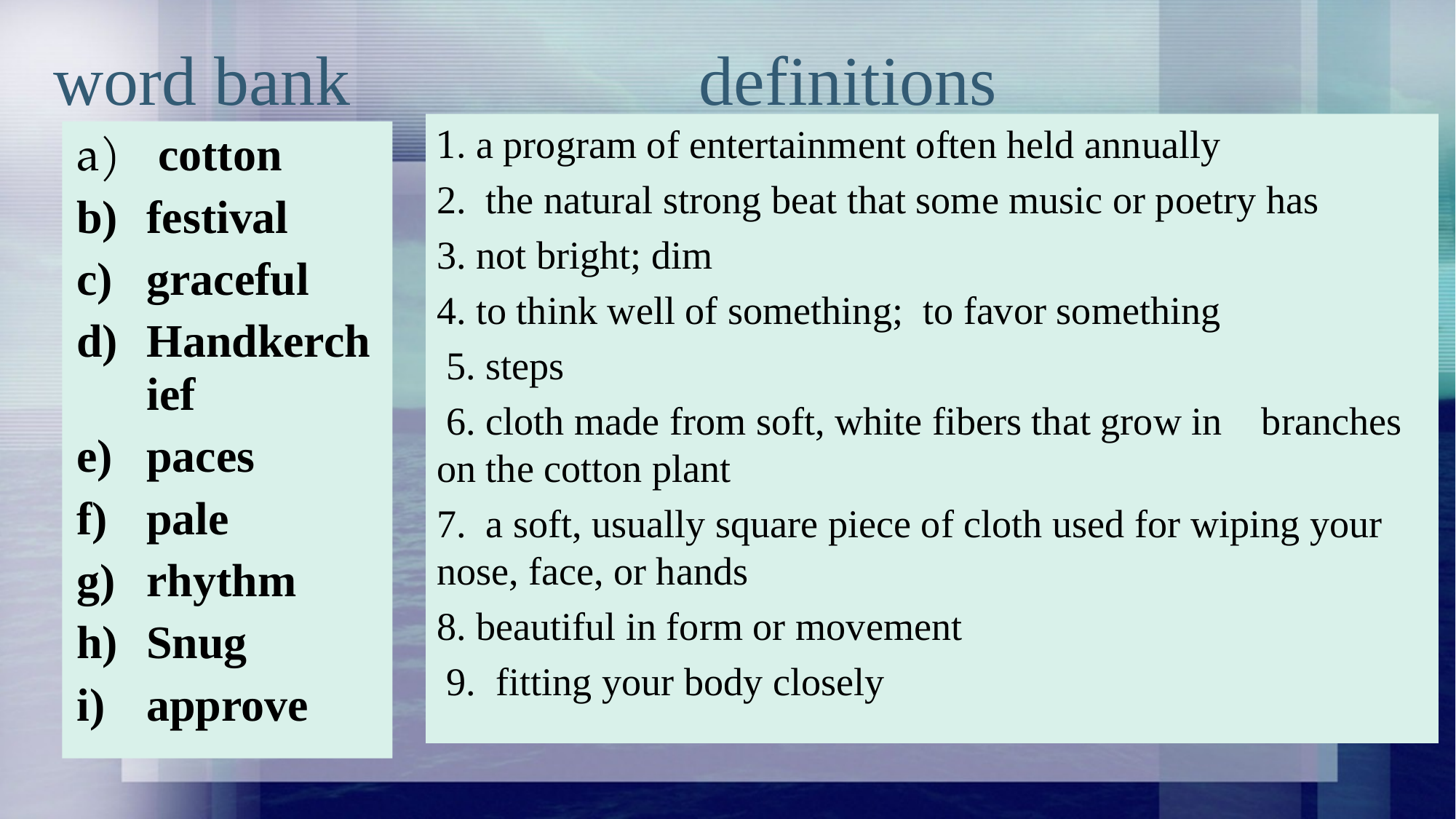

# word bank                    definitions
1. a program of entertainment often held annually
2.  the natural strong beat that some music or poetry has
3. not bright; dim
4. to think well of something;  to favor something
 5. steps
 6. cloth made from soft, white fibers that grow in    branches  on the cotton plant
7.  a soft, usually square piece of cloth used for wiping your nose, face, or hands
8. beautiful in form or movement
 9.  fitting your body closely

 cotton
festival
graceful
Handkerchief
paces
pale
rhythm
Snug
approve